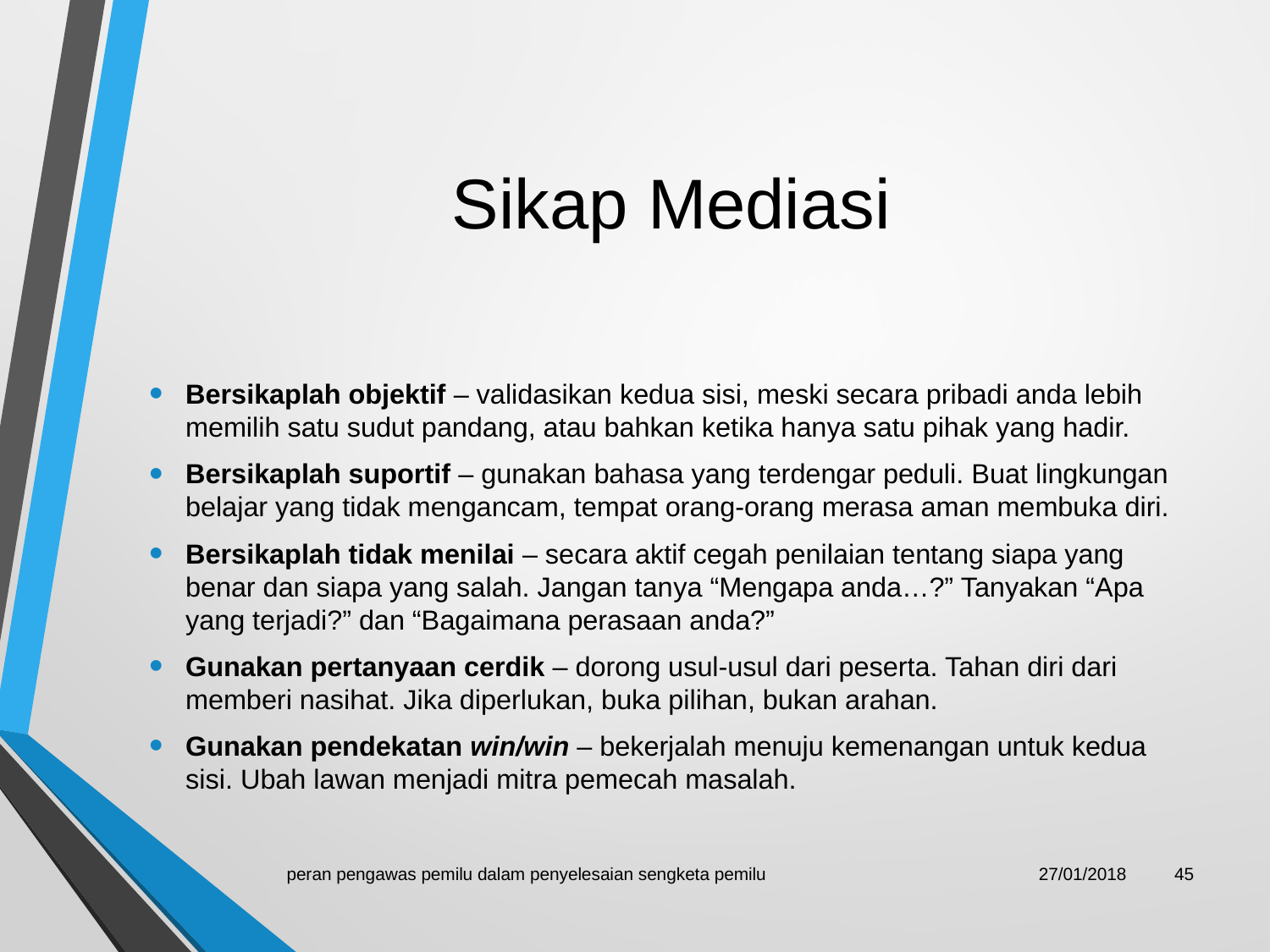

# Sikap Mediasi
Bersikaplah objektif – validasikan kedua sisi, meski secara pribadi anda lebih memilih satu sudut pandang, atau bahkan ketika hanya satu pihak yang hadir.
Bersikaplah suportif – gunakan bahasa yang terdengar peduli. Buat lingkungan belajar yang tidak mengancam, tempat orang-orang merasa aman membuka diri.
Bersikaplah tidak menilai – secara aktif cegah penilaian tentang siapa yang benar dan siapa yang salah. Jangan tanya “Mengapa anda…?” Tanyakan “Apa yang terjadi?” dan “Bagaimana perasaan anda?”
Gunakan pertanyaan cerdik – dorong usul-usul dari peserta. Tahan diri dari memberi nasihat. Jika diperlukan, buka pilihan, bukan arahan.
Gunakan pendekatan win/win – bekerjalah menuju kemenangan untuk kedua sisi. Ubah lawan menjadi mitra pemecah masalah.

peran pengawas pemilu dalam penyelesaian sengketa pemilu
27/01/2018
45